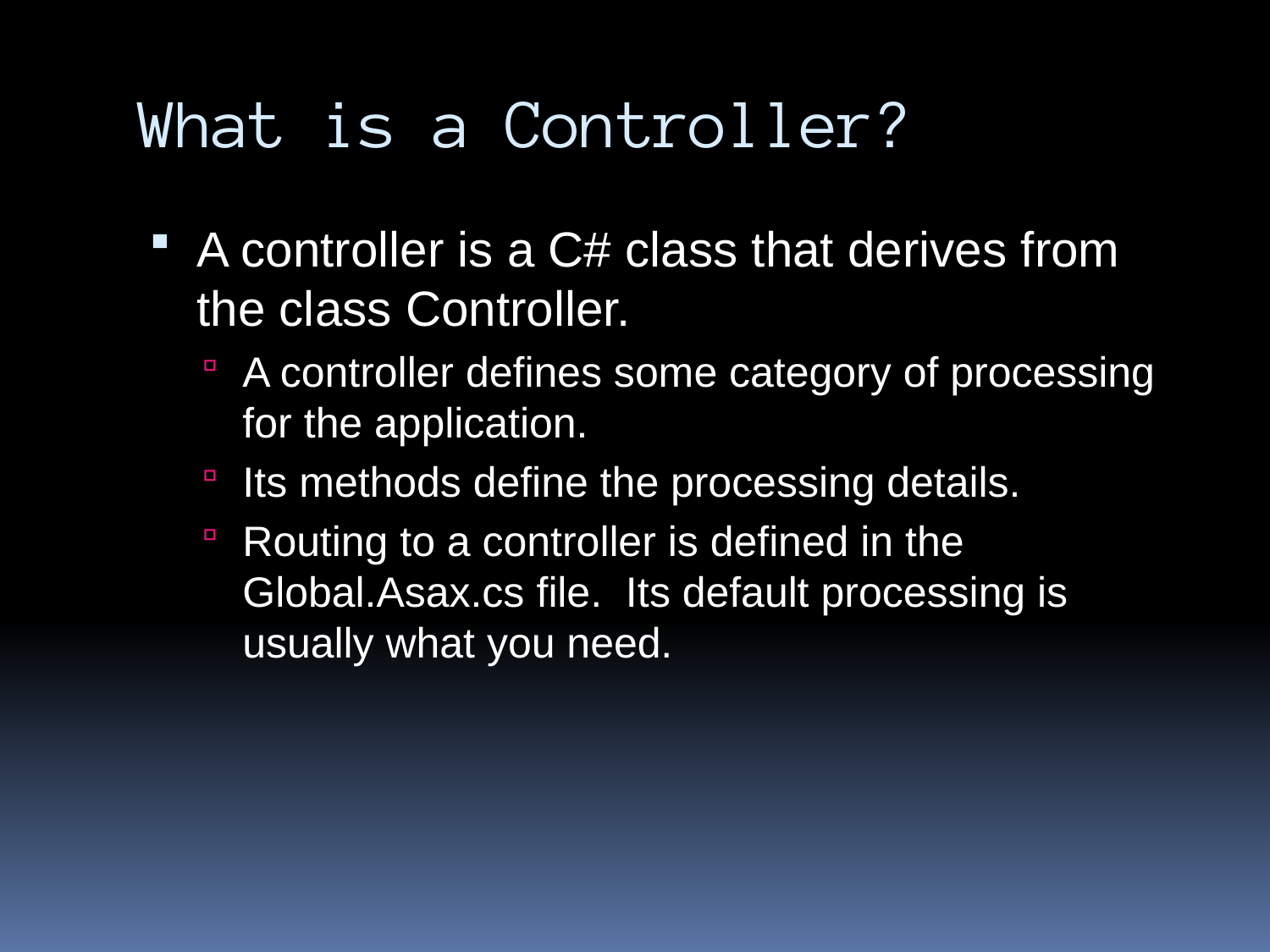

# What is a Controller?
A controller is a C# class that derives from the class Controller.
A controller defines some category of processing for the application.
Its methods define the processing details.
Routing to a controller is defined in the Global.Asax.cs file.  Its default processing is usually what you need.